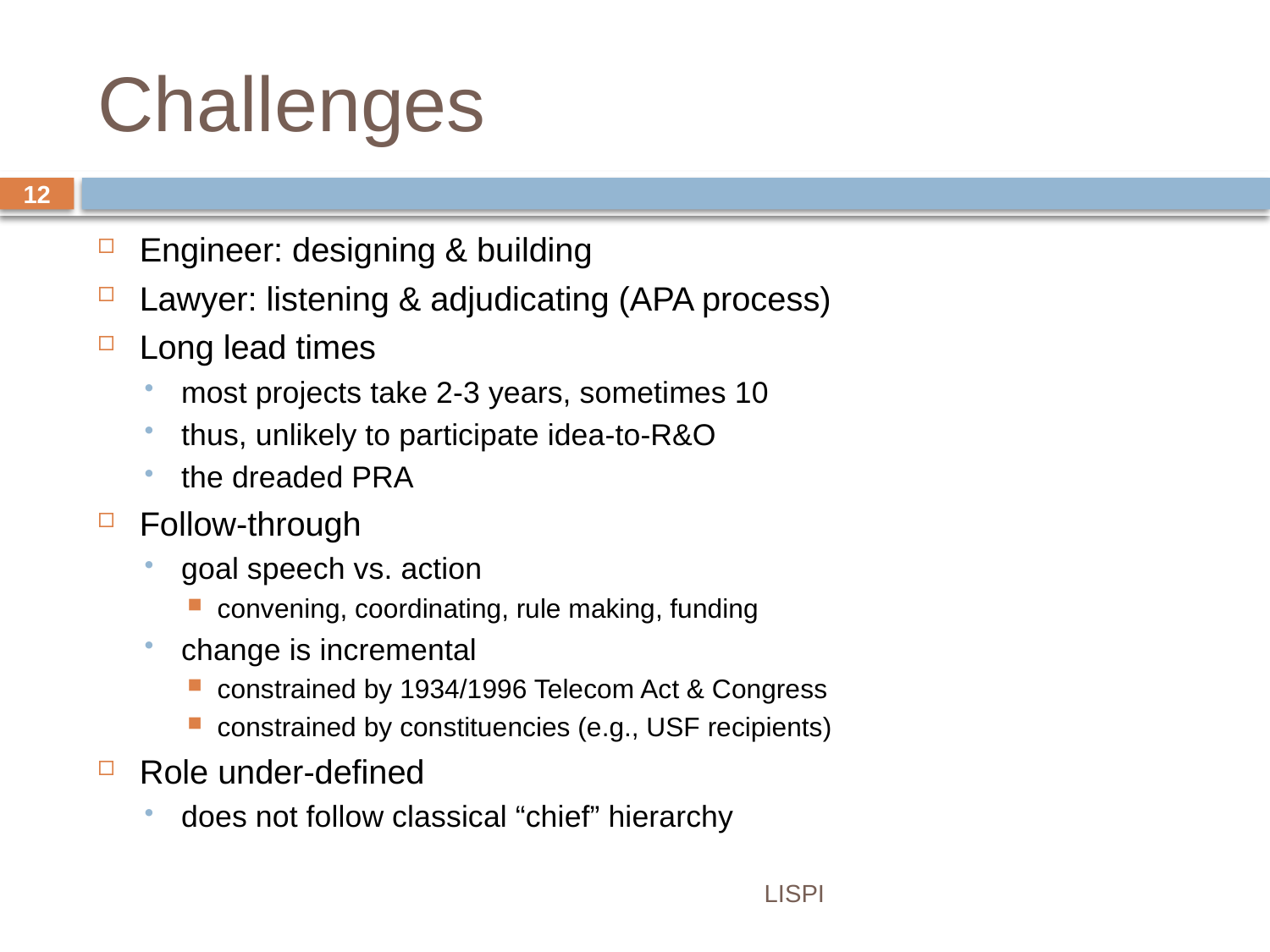

# Challenges
12
Engineer: designing & building
Lawyer: listening & adjudicating (APA process)
Long lead times
most projects take 2-3 years, sometimes 10
thus, unlikely to participate idea-to-R&O
the dreaded PRA
Follow-through
goal speech vs. action
convening, coordinating, rule making, funding
change is incremental
constrained by 1934/1996 Telecom Act & Congress
constrained by constituencies (e.g., USF recipients)
Role under-defined
does not follow classical “chief” hierarchy

LISPI